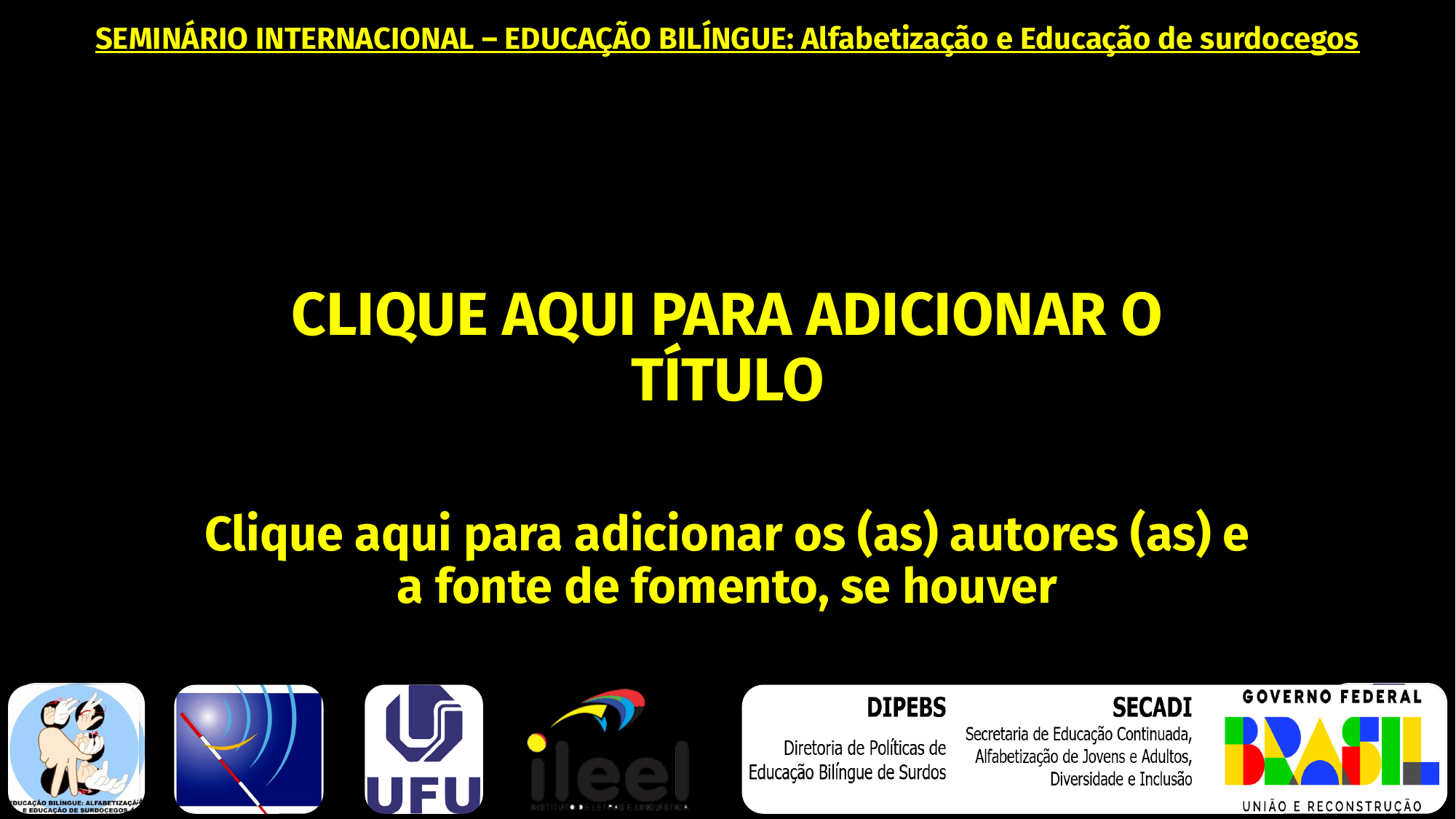

# CLIQUE AQUI PARA ADICIONAR O TÍTULO

Clique aqui para adicionar os (as) autores (as) e a fonte de fomento, se houver